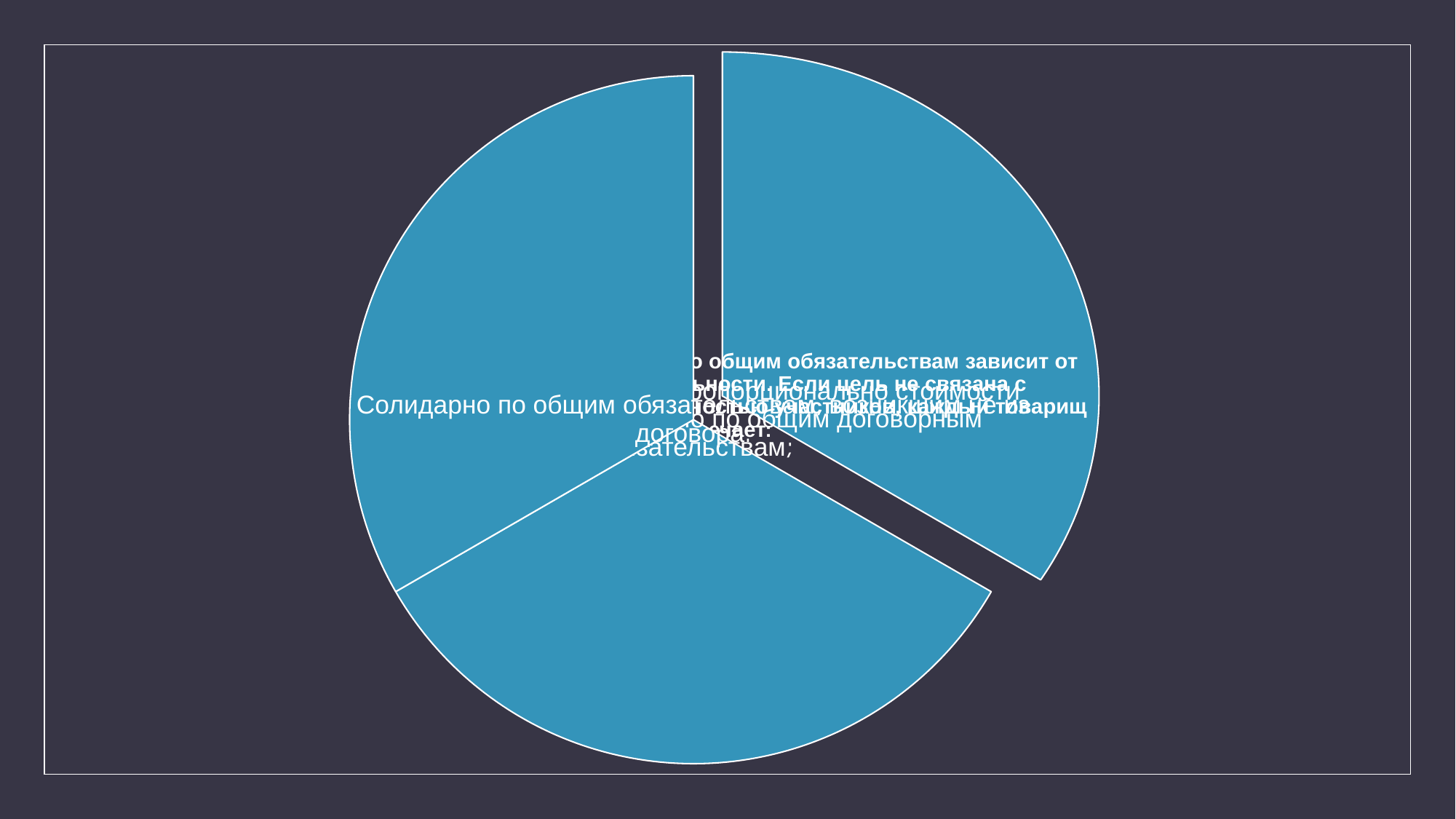

Ответственность товарищей по общим обязательствам зависит от целей совместной деятельности. Если цель не связана с предпринимательской деятельностью участников, каждый товарищ отвечает:
Всем своим имуществом пропорционально стоимости его вклада в общее дело по общим договорным обязательствам;
Солидарно по общим обязательствам, возникшим не из договора.